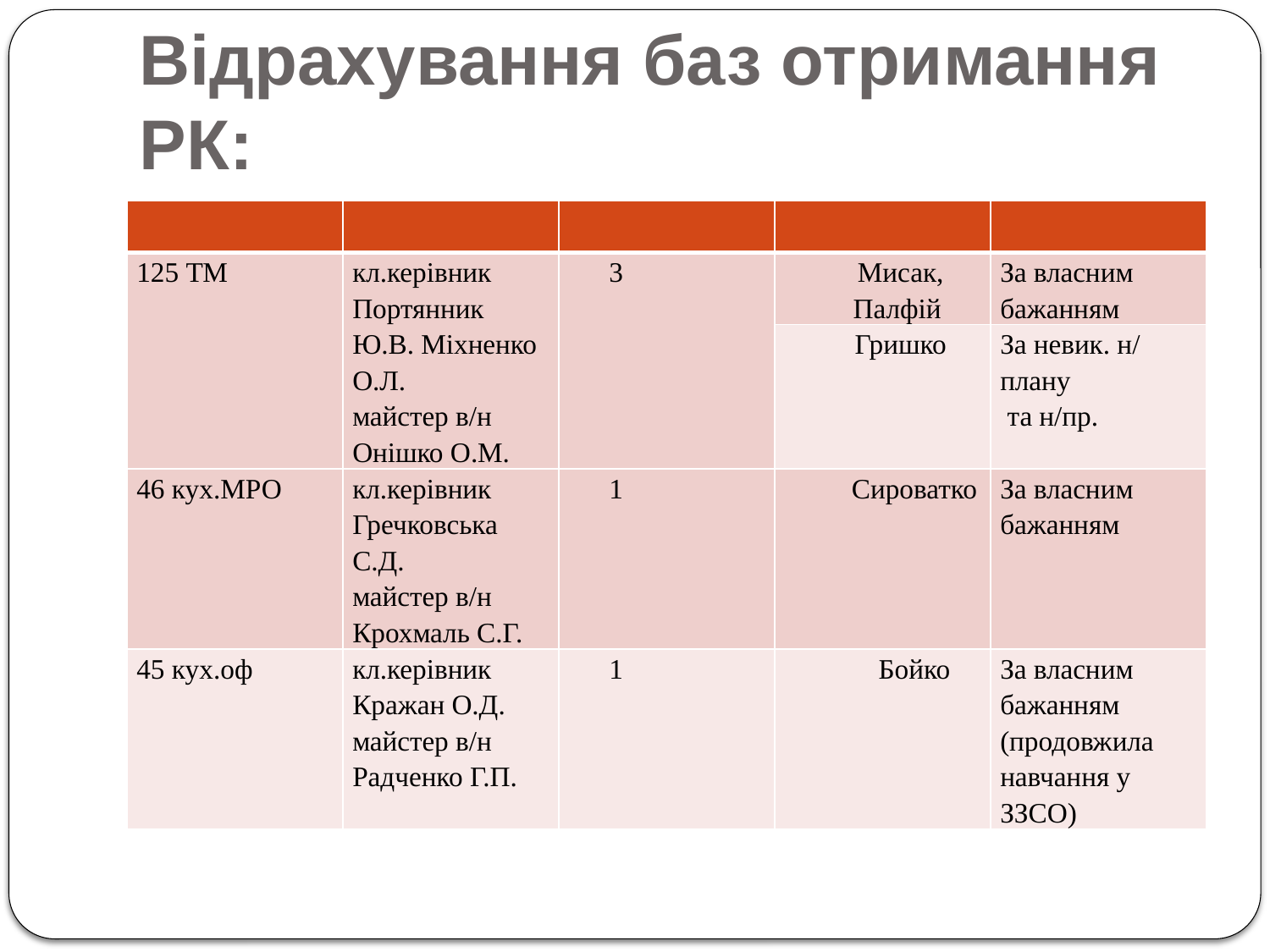

# Відрахування баз отримання РК:
|  |  |  |  |  |
| --- | --- | --- | --- | --- |
| 125 ТМ | кл.керівник Портянник Ю.В. Міхненко О.Л. майстер в/н Онішко О.М. | 3 | Мисак, Палфій | За власним бажанням |
|  |  |  | Гришко | За невик. н/ плану та н/пр. |
| 46 кух.МРО | кл.керівник Гречковська С.Д. майстер в/н Крохмаль С.Г. | 1 | Сироватко | За власним бажанням |
| 45 кух.оф | кл.керівник Кражан О.Д. майстер в/н Радченко Г.П. | 1 | Бойко | За власним бажанням (продовжила навчання у ЗЗСО) |